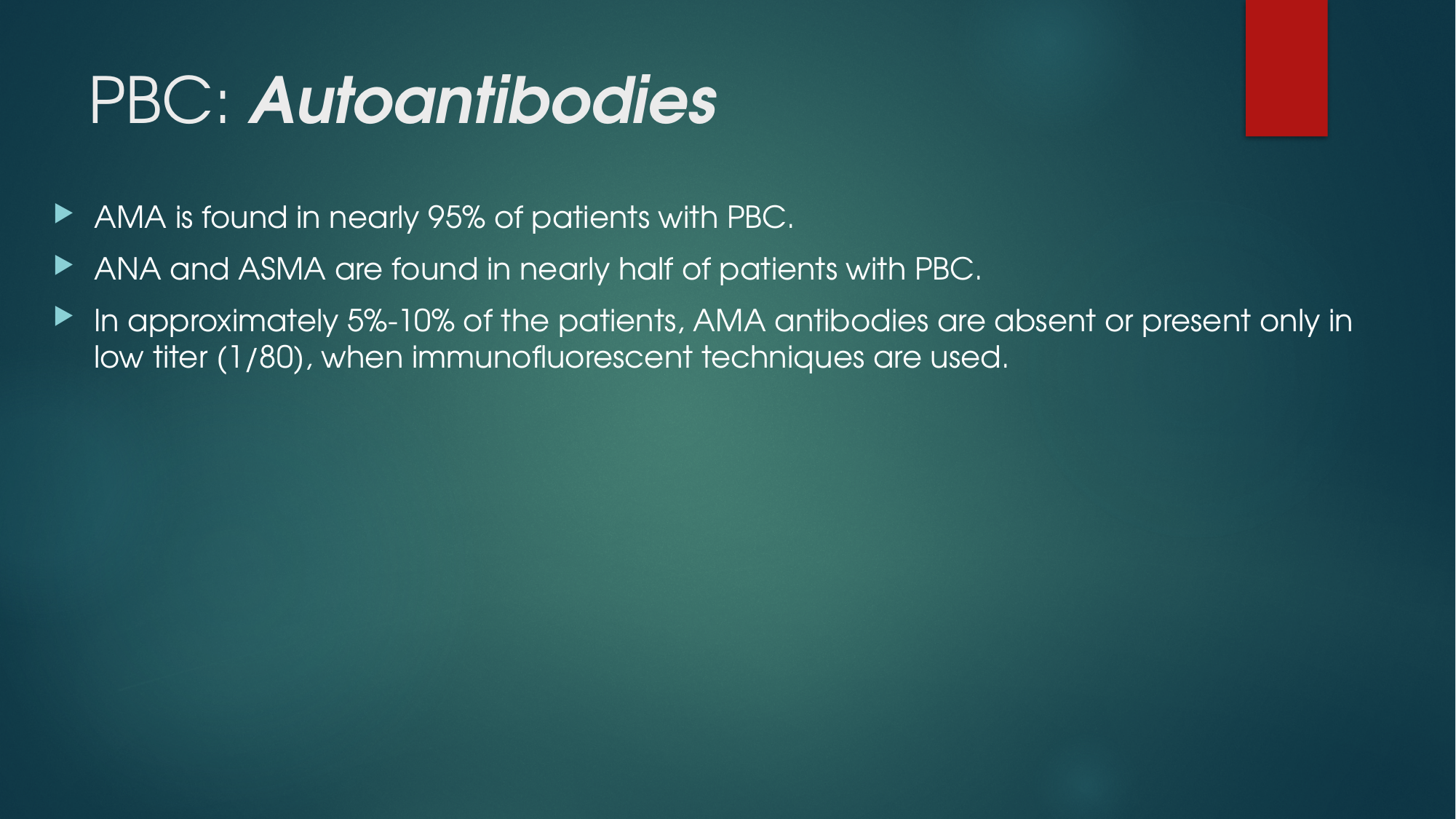

# PBC: Autoantibodies
AMA is found in nearly 95% of patients with PBC.
ANA and ASMA are found in nearly half of patients with PBC.
In approximately 5%-10% of the patients, AMA antibodies are absent or present only in low titer (1/80), when immunofluorescent techniques are used.